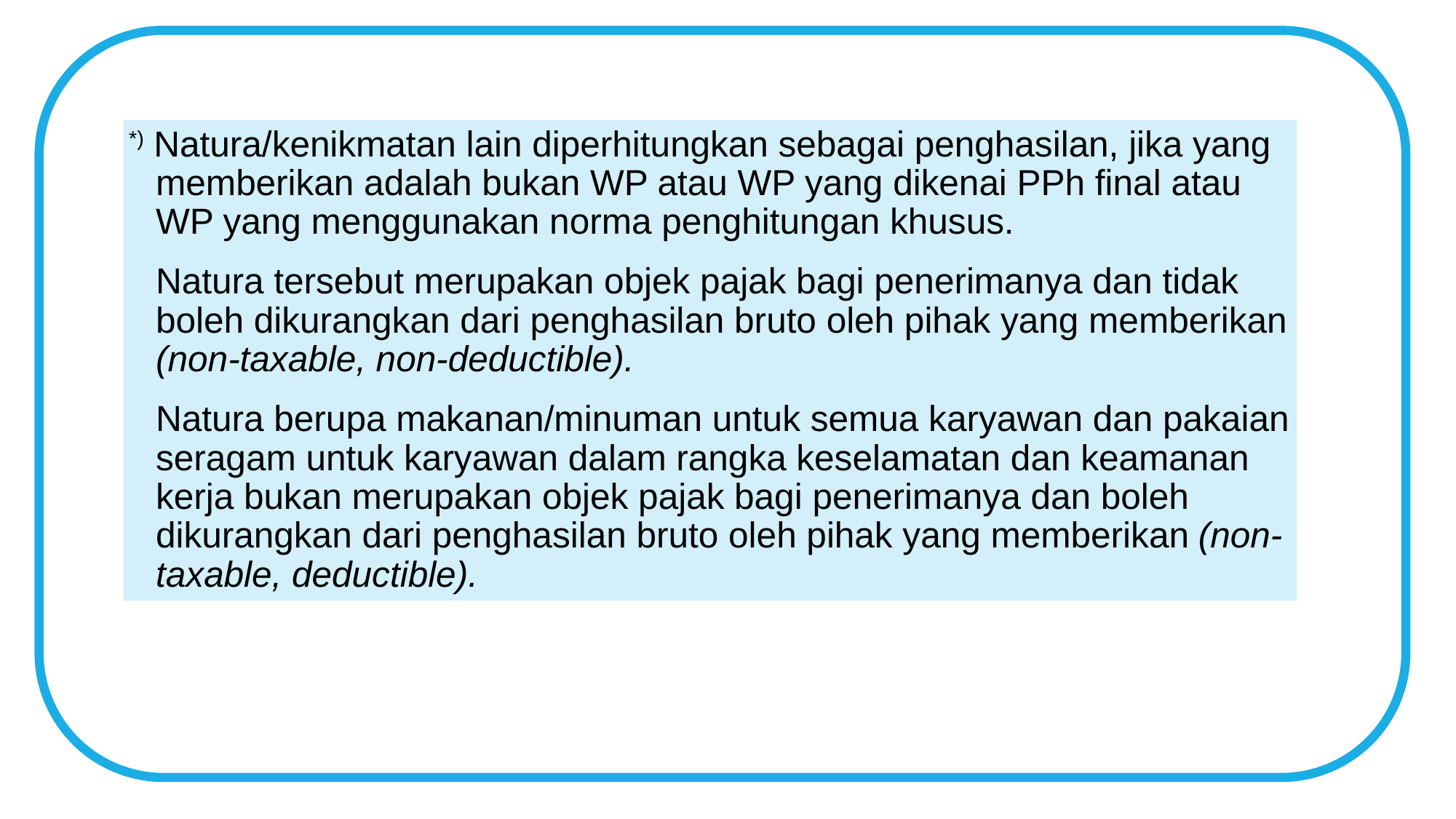

*) Natura/kenikmatan lain diperhitungkan sebagai penghasilan, jika yang memberikan adalah bukan WP atau WP yang dikenai PPh final atau WP yang menggunakan norma penghitungan khusus.
	Natura tersebut merupakan objek pajak bagi penerimanya dan tidak boleh dikurangkan dari penghasilan bruto oleh pihak yang memberikan (non-taxable, non-deductible).
	Natura berupa makanan/minuman untuk semua karyawan dan pakaian seragam untuk karyawan dalam rangka keselamatan dan keamanan kerja bukan merupakan objek pajak bagi penerimanya dan boleh dikurangkan dari penghasilan bruto oleh pihak yang memberikan (non-taxable, deductible).